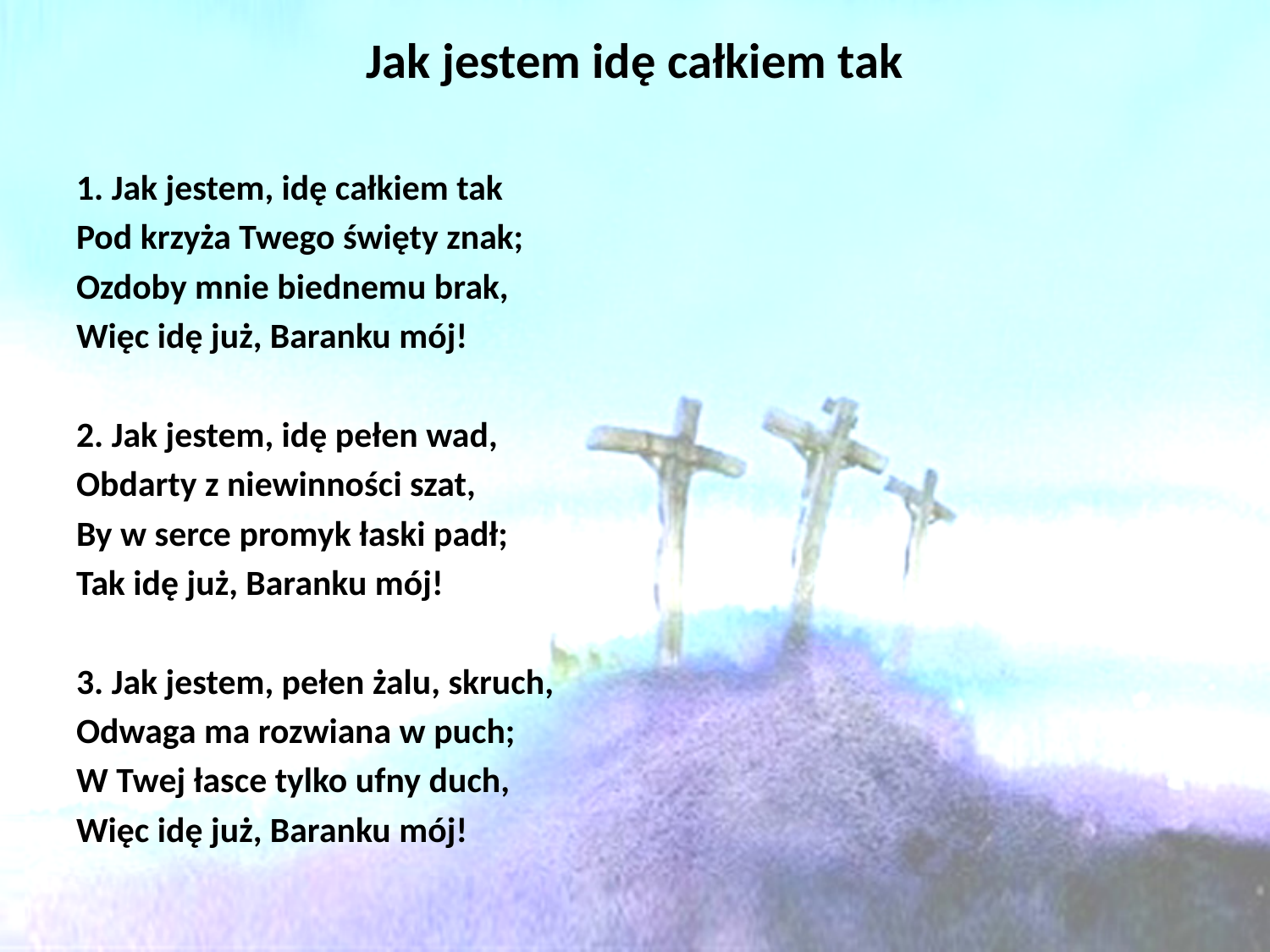

# Jak jestem idę całkiem tak
1. Jak jestem, idę całkiem tak
Pod krzyża Twego święty znak;
Ozdoby mnie biednemu brak,
Więc idę już, Baranku mój!

2. Jak jestem, idę pełen wad,
Obdar­ty z niewinności szat,
By w serce promyk łaski padł;
Tak idę już, Baranku mój!

3. Jak jestem, pełen żalu, skruch,
Odwaga ma rozwiana w puch;
W Twej łasce tylko ufny duch,
Więc idę już, Baranku mój!